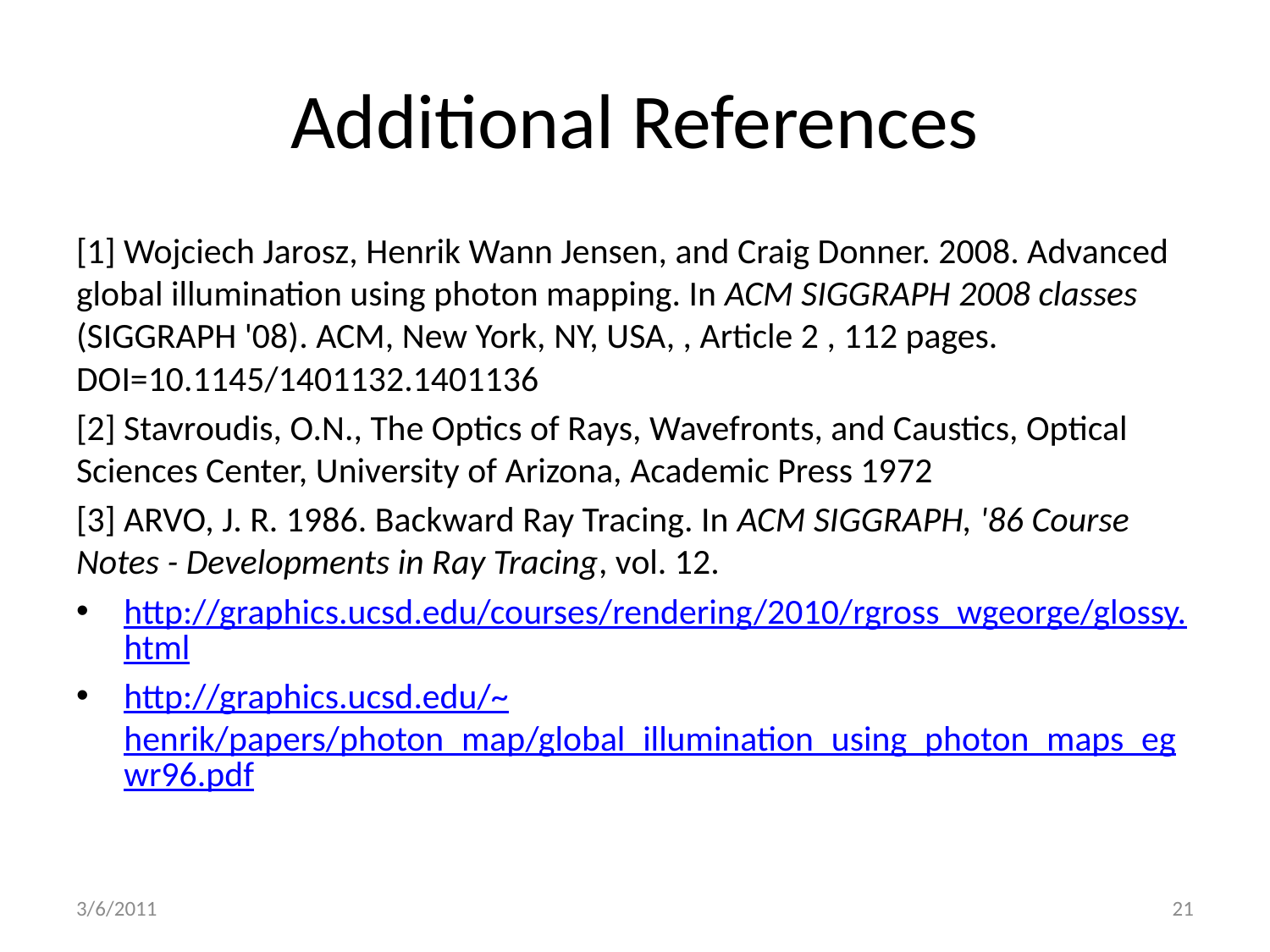

# Additional References
[1] Wojciech Jarosz, Henrik Wann Jensen, and Craig Donner. 2008. Advanced global illumination using photon mapping. In ACM SIGGRAPH 2008 classes (SIGGRAPH '08). ACM, New York, NY, USA, , Article 2 , 112 pages. DOI=10.1145/1401132.1401136
[2] Stavroudis, O.N., The Optics of Rays, Wavefronts, and Caustics, Optical Sciences Center, University of Arizona, Academic Press 1972
[3] ARVO, J. R. 1986. Backward Ray Tracing. In ACM SIGGRAPH, '86 Course Notes - Developments in Ray Tracing, vol. 12.
http://graphics.ucsd.edu/courses/rendering/2010/rgross_wgeorge/glossy.html
http://graphics.ucsd.edu/~henrik/papers/photon_map/global_illumination_using_photon_maps_egwr96.pdf
3/6/2011
21